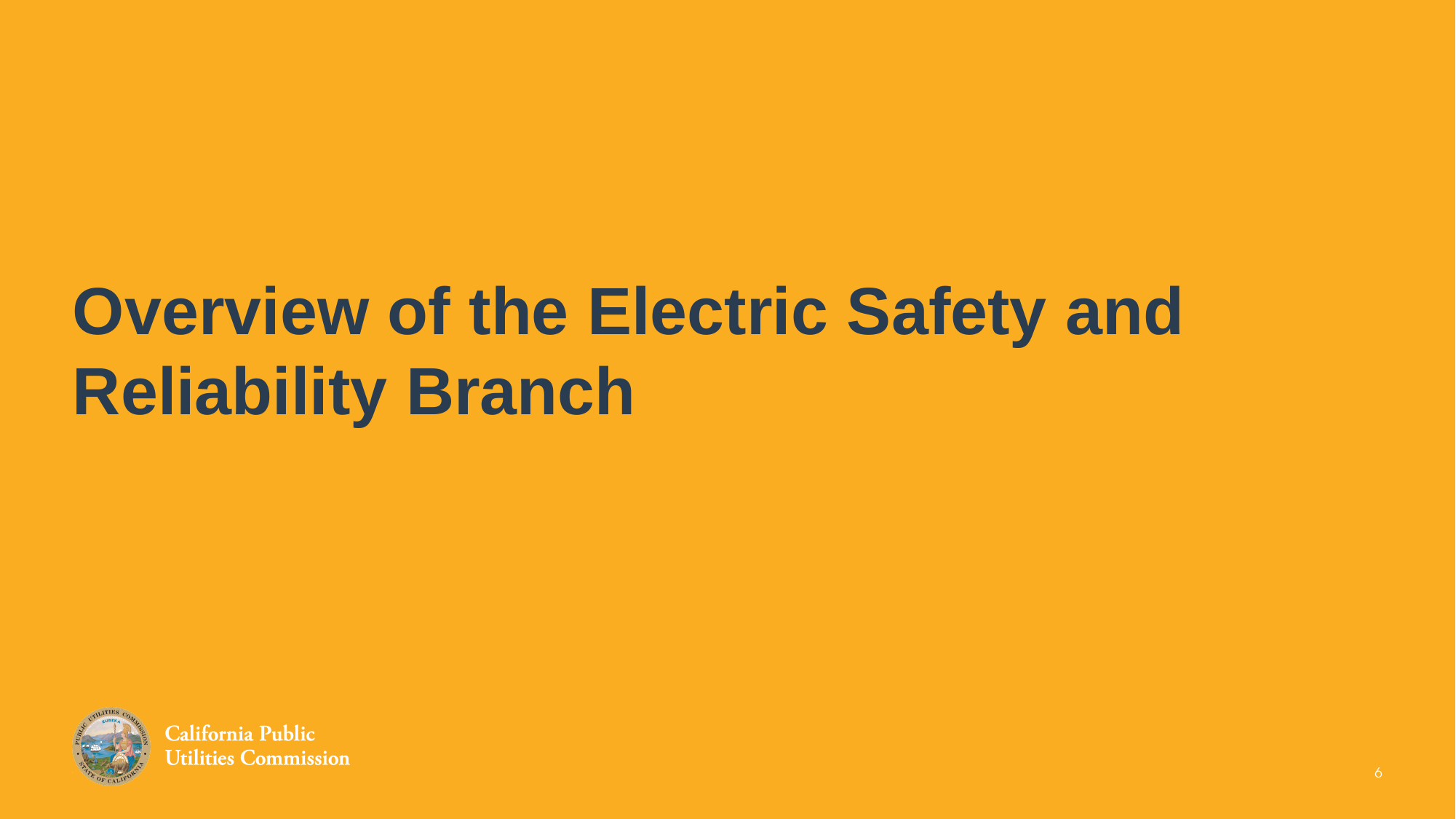

# Overview of the Electric Safety and Reliability Branch
6